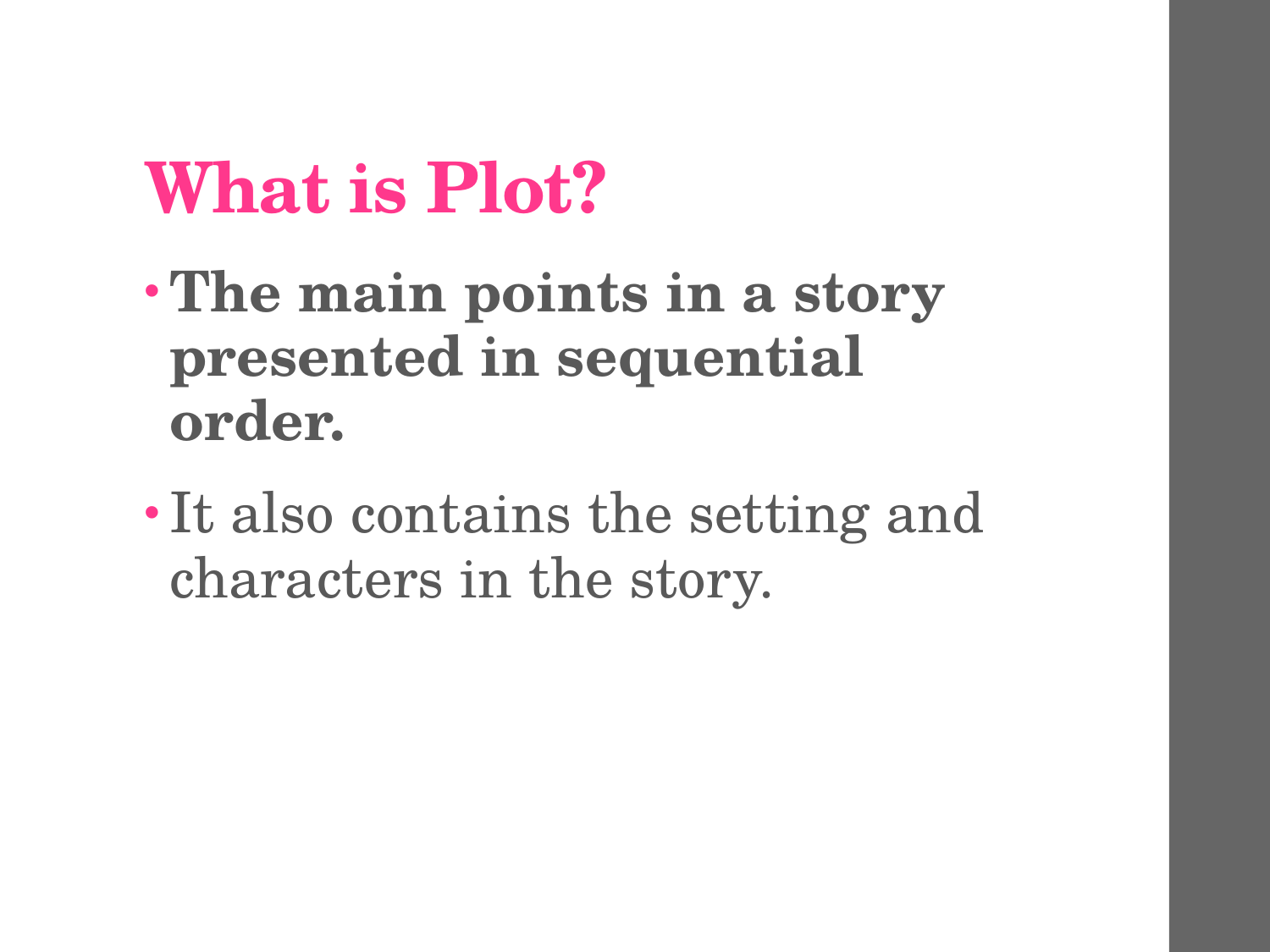

# What is Plot?
The main points in a story presented in sequential order.
It also contains the setting and characters in the story.